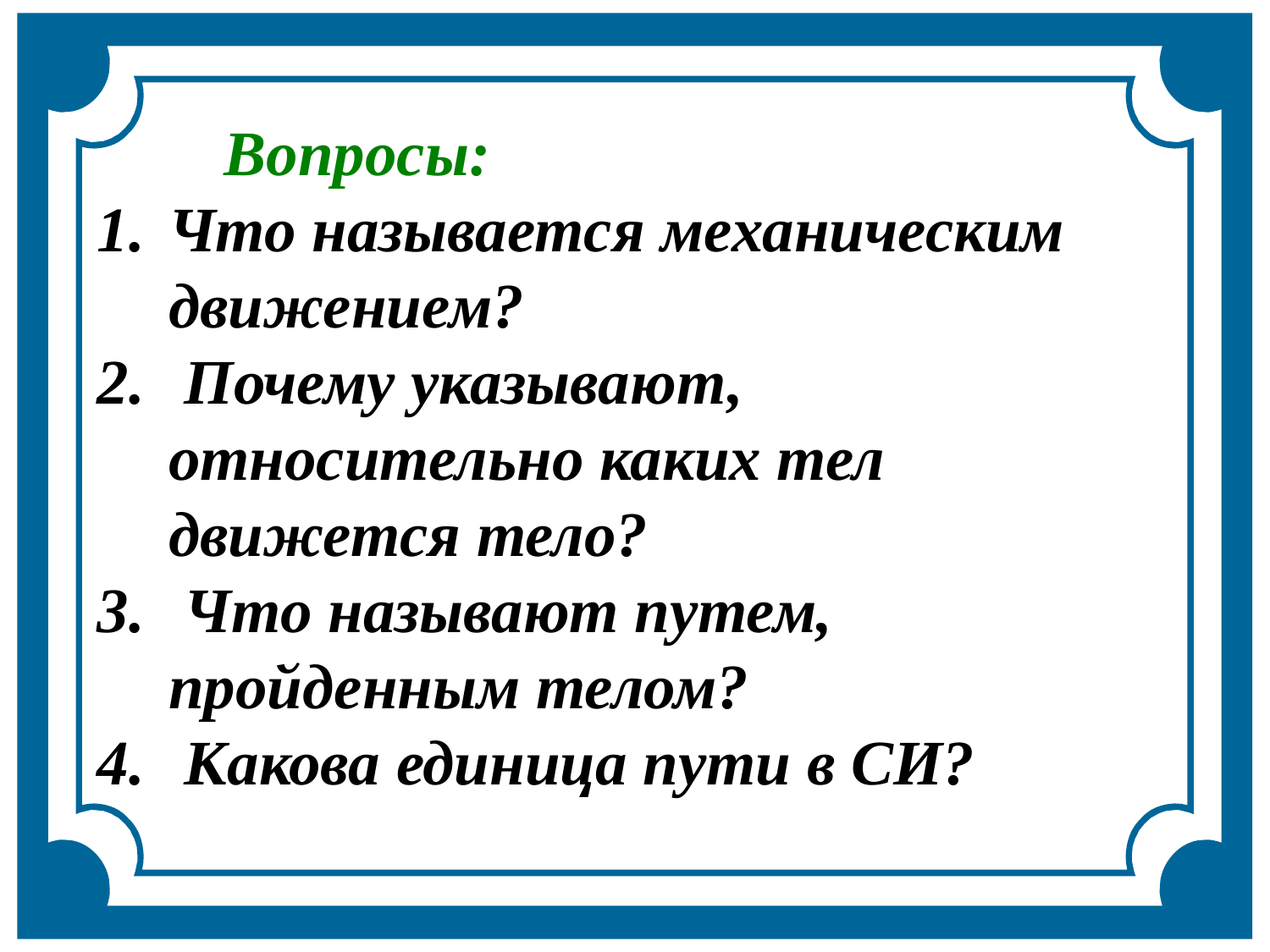

Вопросы:
Что называется механическим движением?
 Почему указывают, относительно каких тел движется тело?
 Что называют путем, пройденным телом?
 Какова единица пути в СИ?